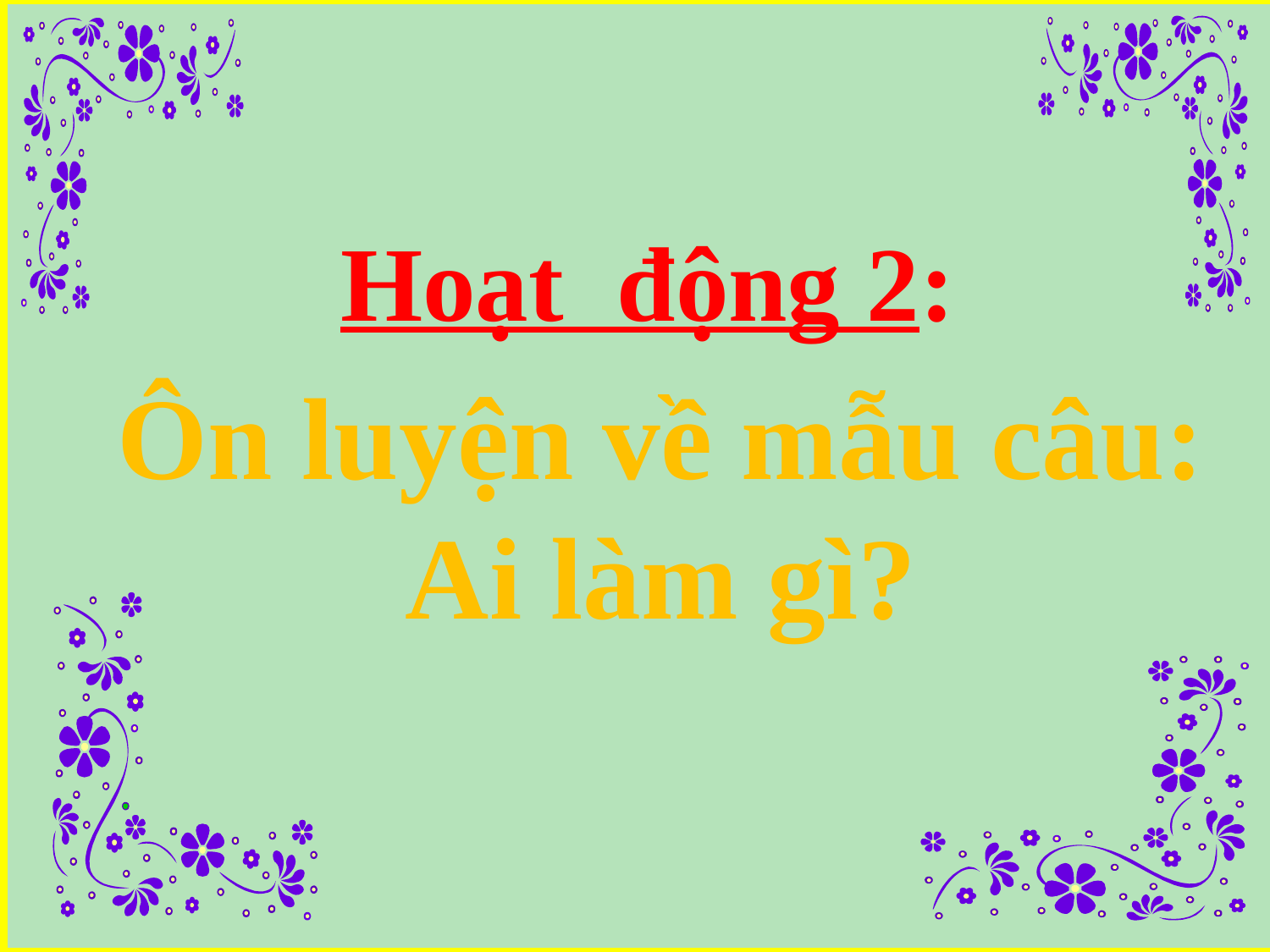

Hoạt  động 2:
Ôn luyện về mẫu câu: Ai làm gì?